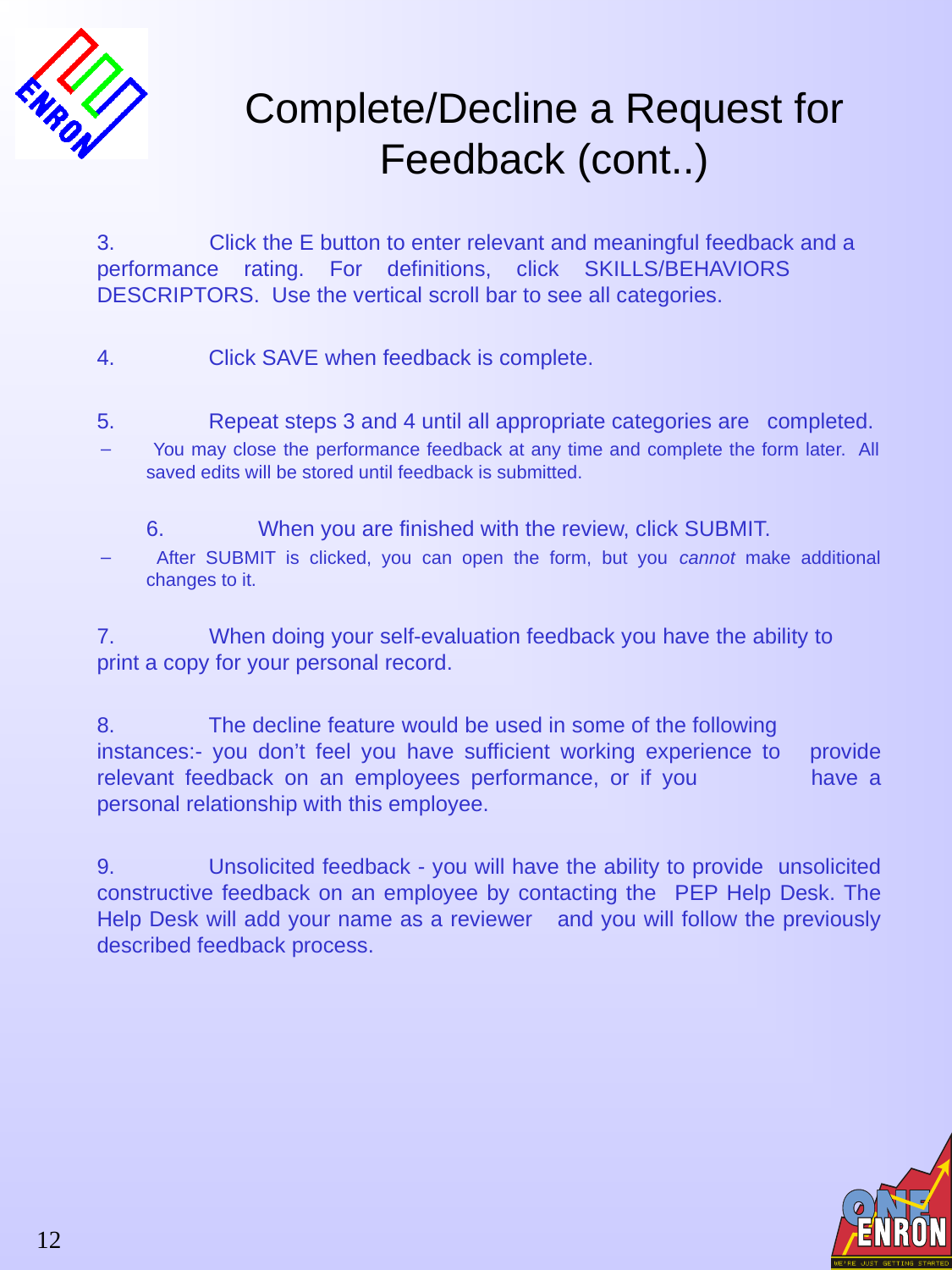

Complete/Decline a Request for Feedback (cont..)
# 3.   	Click the E button to enter relevant and meaningful feedback and a 	performance rating. For definitions, click SKILLS/BEHAVIORS 		DESCRIPTORS.  Use the vertical scroll bar to see all categories.

4.  	Click SAVE when feedback is complete.

5.  	Repeat steps 3 and 4 until all appropriate categories are 		completed.
 You may close the performance feedback at any time and complete the form later.  All saved edits will be stored until feedback is submitted.

6.  	When you are finished with the review, click SUBMIT.
 After SUBMIT is clicked, you can open the form, but you cannot make additional changes to it.

7.  	When doing your self-evaluation feedback you have the ability to  	print a copy for your personal record.

8.	The decline feature would be used in some of the following 		instances:- you don’t feel you have sufficient working experience to 	provide relevant feedback on an employees performance, or if you 	have a personal relationship with this employee.

9.	Unsolicited feedback - you will have the ability to provide 		unsolicited constructive feedback on an employee by contacting the 	PEP Help Desk. The Help Desk will add your name as a reviewer 	and you will follow the previously described feedback process.